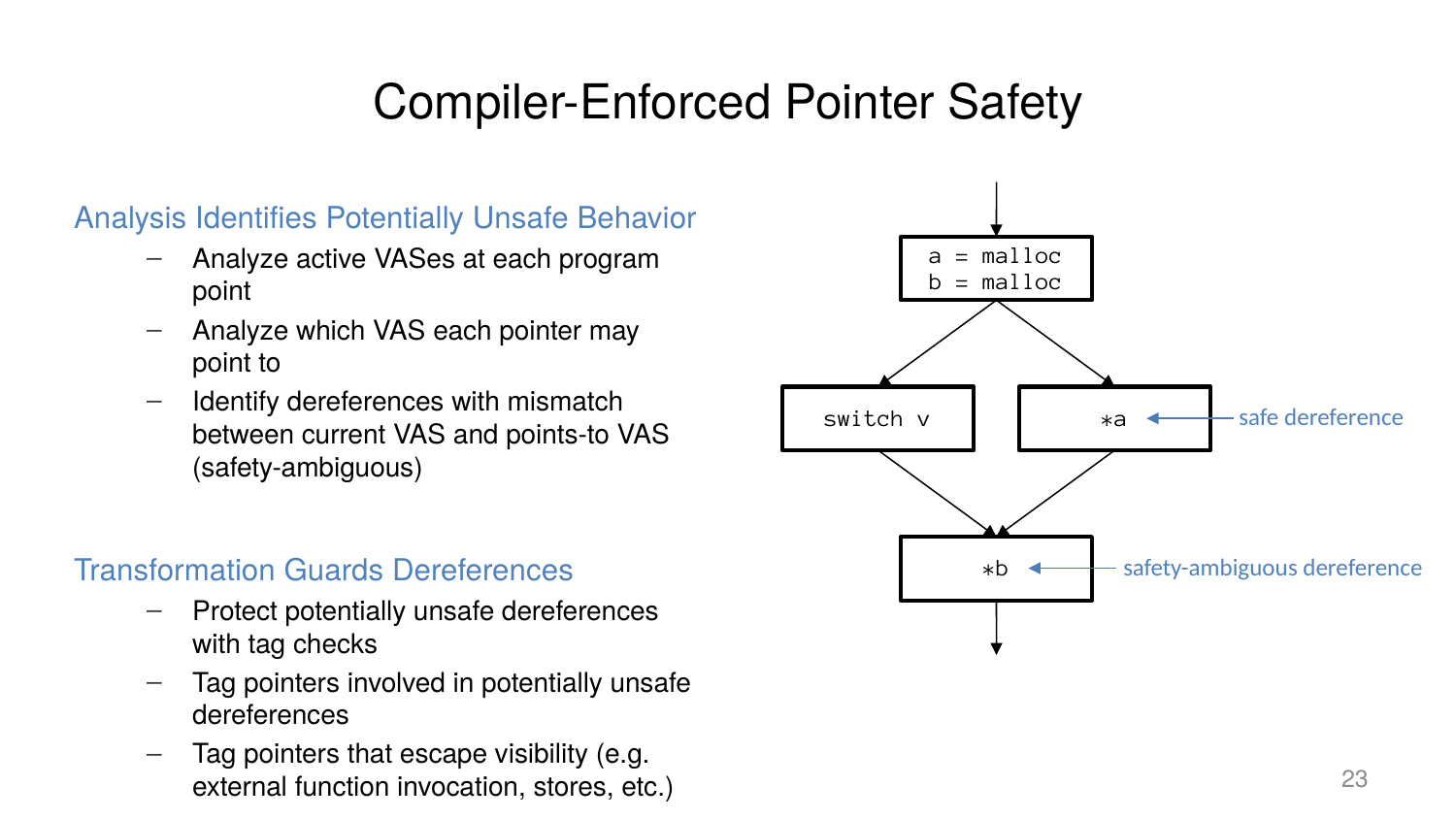

# Compiler-Enforced Pointer Safety
Analysis Identifies Potentially Unsafe Behavior
Analyze active VASes at each program point
Analyze which VAS each pointer may point to
Identify dereferences with mismatch between current VAS and points-to VAS (safety-ambiguous)

Transformation Guards Dereferences
Protect potentially unsafe dereferences with tag checks
Tag pointers involved in potentially unsafe dereferences
Tag pointers that escape visibility (e.g. external function invocation, stores, etc.)
a = malloc
b = malloc
switch v
*a
safe dereference
*b
safety-ambiguous dereference
23